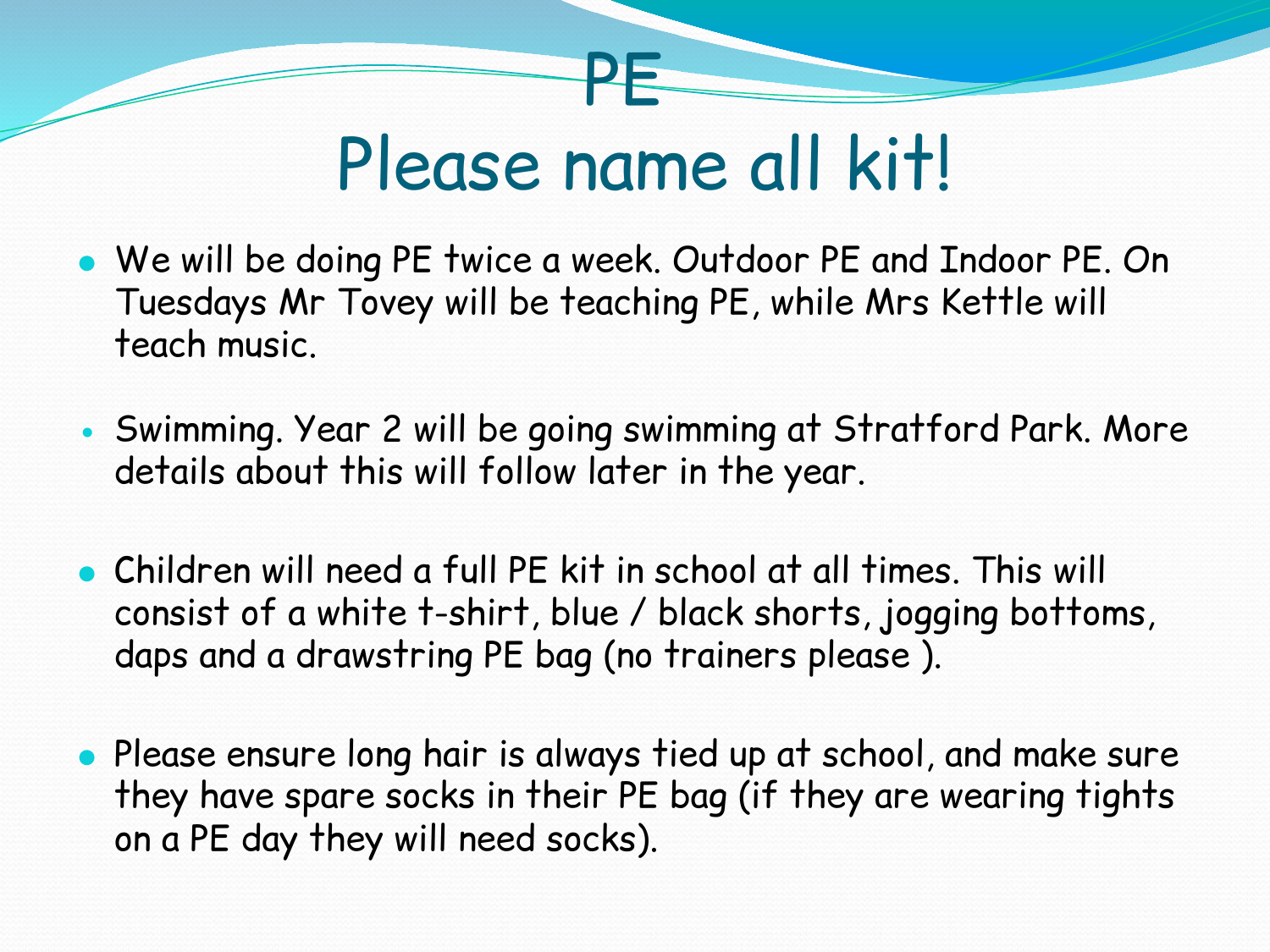

# PE Please name all kit!
We will be doing PE twice a week. Outdoor PE and Indoor PE. On Tuesdays Mr Tovey will be teaching PE, while Mrs Kettle will teach music.

Swimming. Year 2 will be going swimming at Stratford Park. More details about this will follow later in the year.

Children will need a full PE kit in school at all times. This will consist of a white t-shirt, blue / black shorts, jogging bottoms, daps and a drawstring PE bag (no trainers please ).

Please ensure long hair is always tied up at school, and make sure they have spare socks in their PE bag (if they are wearing tights on a PE day they will need socks).